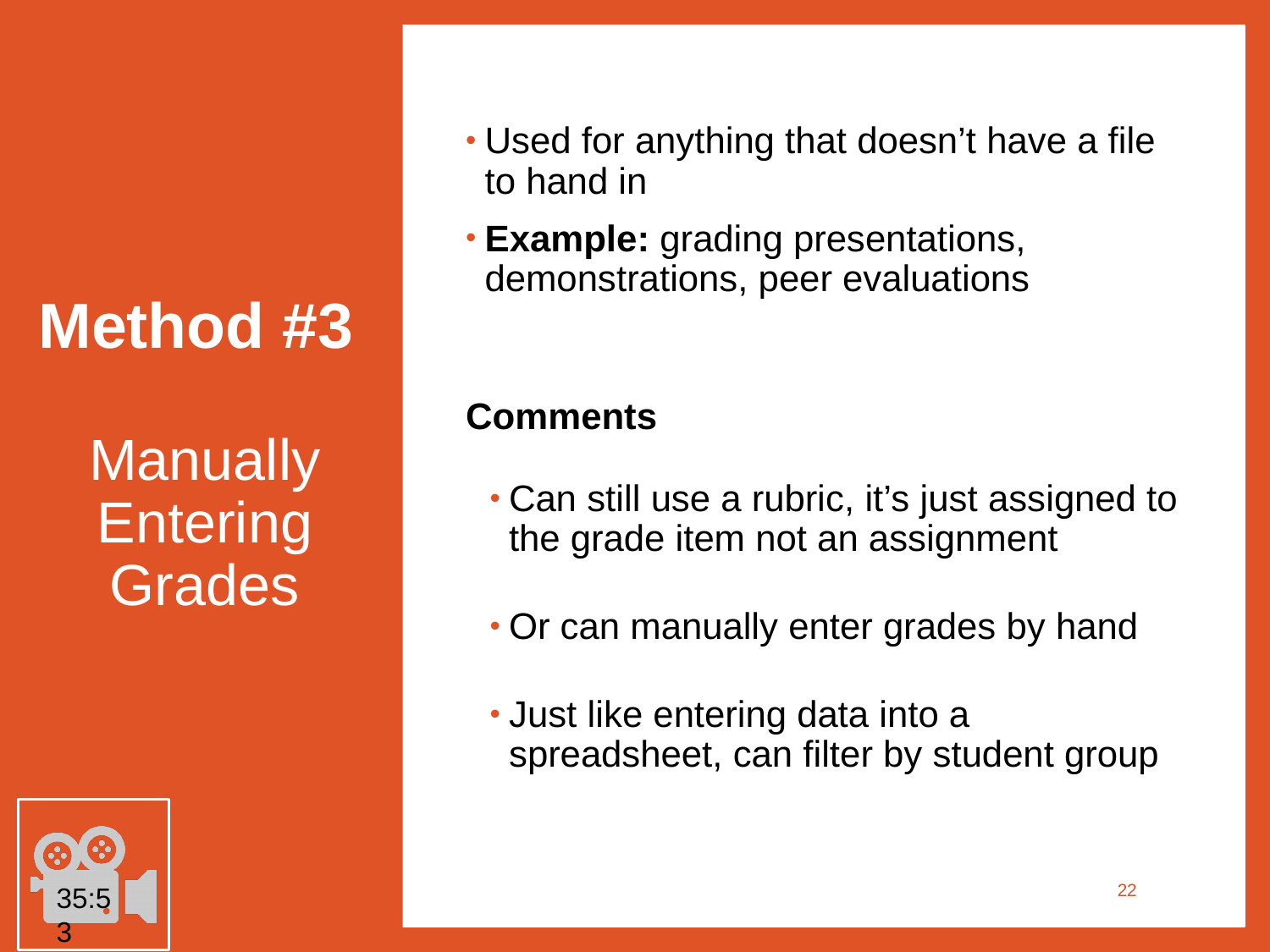

Used for anything that doesn’t have a file to hand in
Example: grading presentations, demonstrations, peer evaluations
Comments
Can still use a rubric, it’s just assigned to the grade item not an assignment
Or can manually enter grades by hand
Just like entering data into a spreadsheet, can filter by student group
# Method #3 Manually Entering Grades

35:53
22